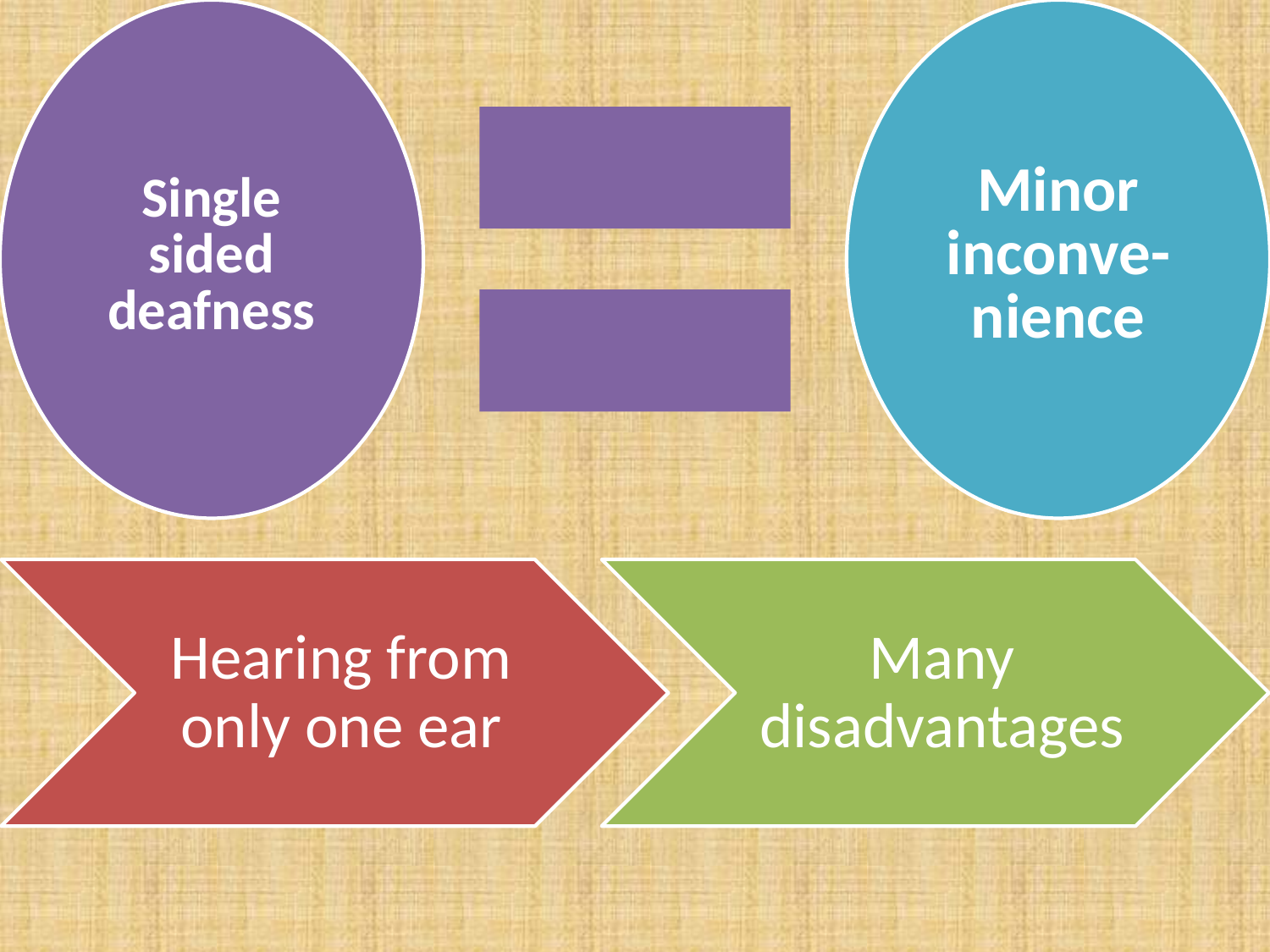

Single sided deafness
Minor inconve-nience
Hearing from only one ear
Many disadvantages